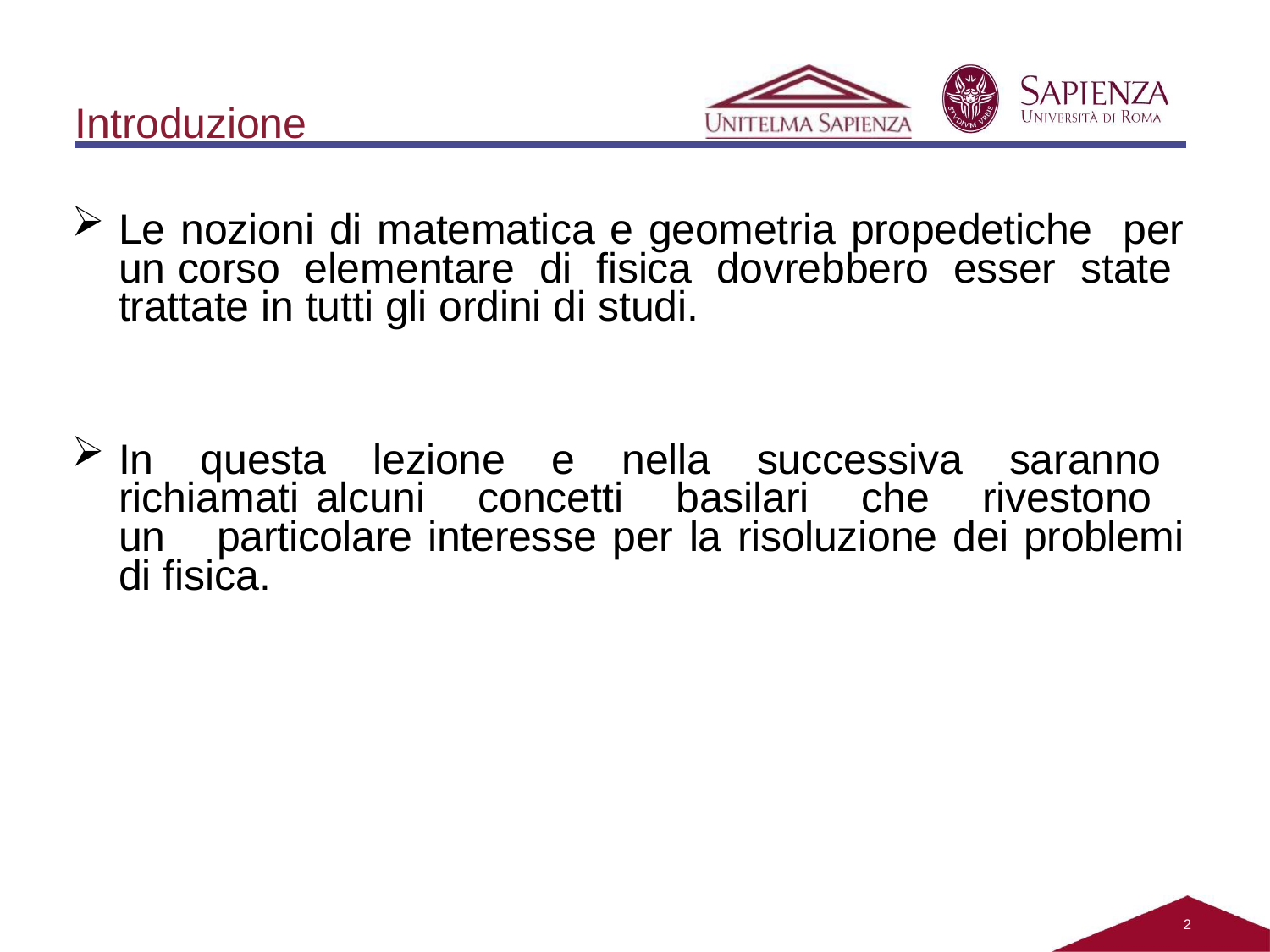

Introduzione

Le nozioni di matematica e geometria propedetiche  per un corso  elementare  di  fisica  dovrebbero  esser  state  trattate in tutti gli ordini di studi.

In  questa  lezione  e  nella  successiva  saranno  richiamati alcuni   concetti   basilari   che   rivestono   un   particolare interesse per la risoluzione dei problemi di fisica.
2